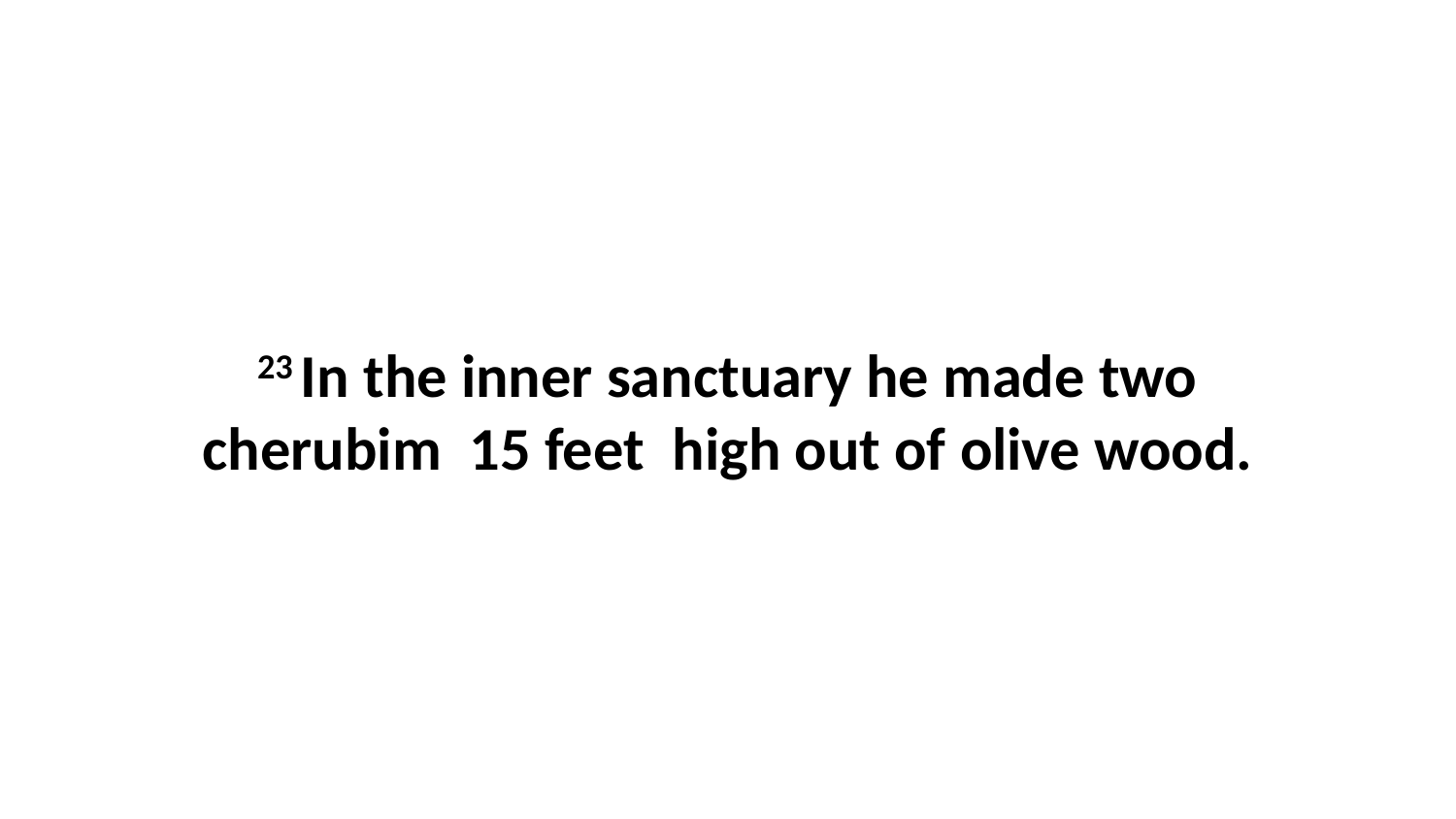

23 In the inner sanctuary he made two cherubim  15 feet  high out of olive wood.